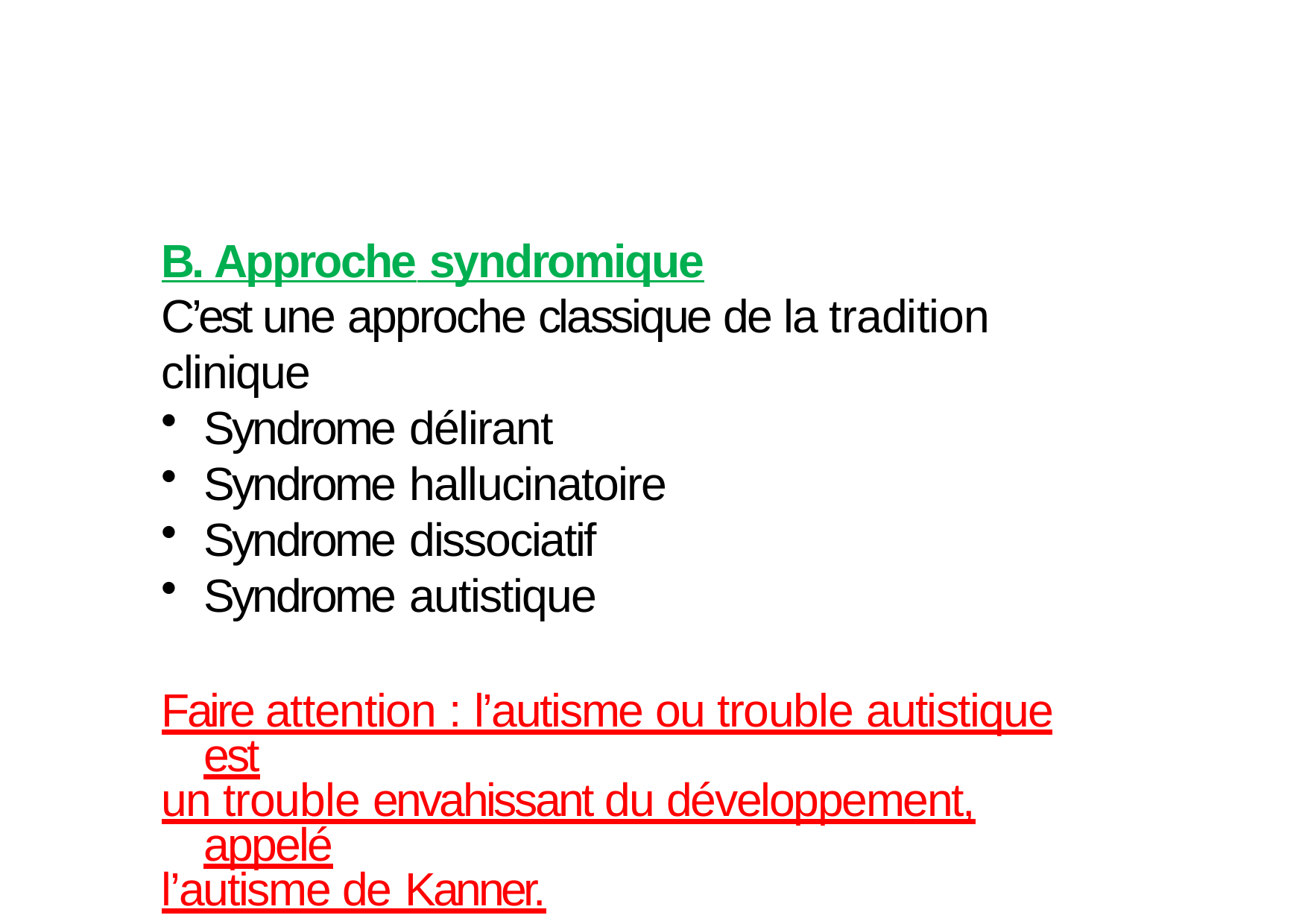

B. Approche syndromique
C’est une approche classique de la tradition clinique
Syndrome délirant
Syndrome hallucinatoire
Syndrome dissociatif
Syndrome autistique

Faire attention : l’autisme ou trouble autistique est
un trouble envahissant du développement, appelé
l’autisme de Kanner.
9